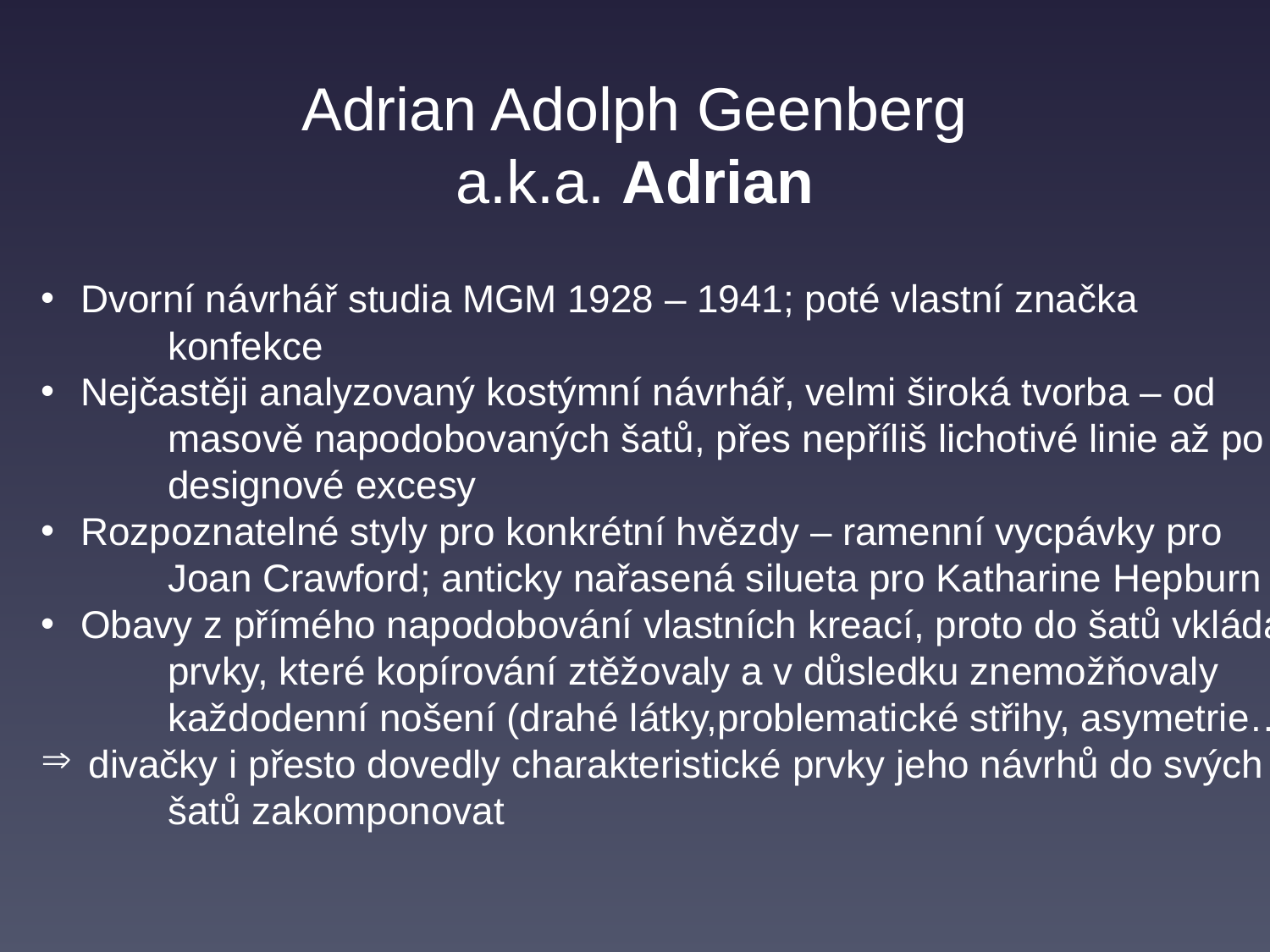

# Adrian Adolph Geenberg a.k.a. Adrian
Dvorní návrhář studia MGM 1928 – 1941; poté vlastní značka
	konfekce
Nejčastěji analyzovaný kostýmní návrhář, velmi široká tvorba – od
	masově napodobovaných šatů, přes nepříliš lichotivé linie až po
	designové excesy
Rozpoznatelné styly pro konkrétní hvězdy – ramenní vycpávky pro
	Joan Crawford; anticky nařasená silueta pro Katharine Hepburn
Obavy z přímého napodobování vlastních kreací, proto do šatů vkládal
	prvky, které kopírování ztěžovaly a v důsledku znemožňovaly
	každodenní nošení (drahé látky,problematické střihy, asymetrie…)
divačky i přesto dovedly charakteristické prvky jeho návrhů do svých
	šatů zakomponovat